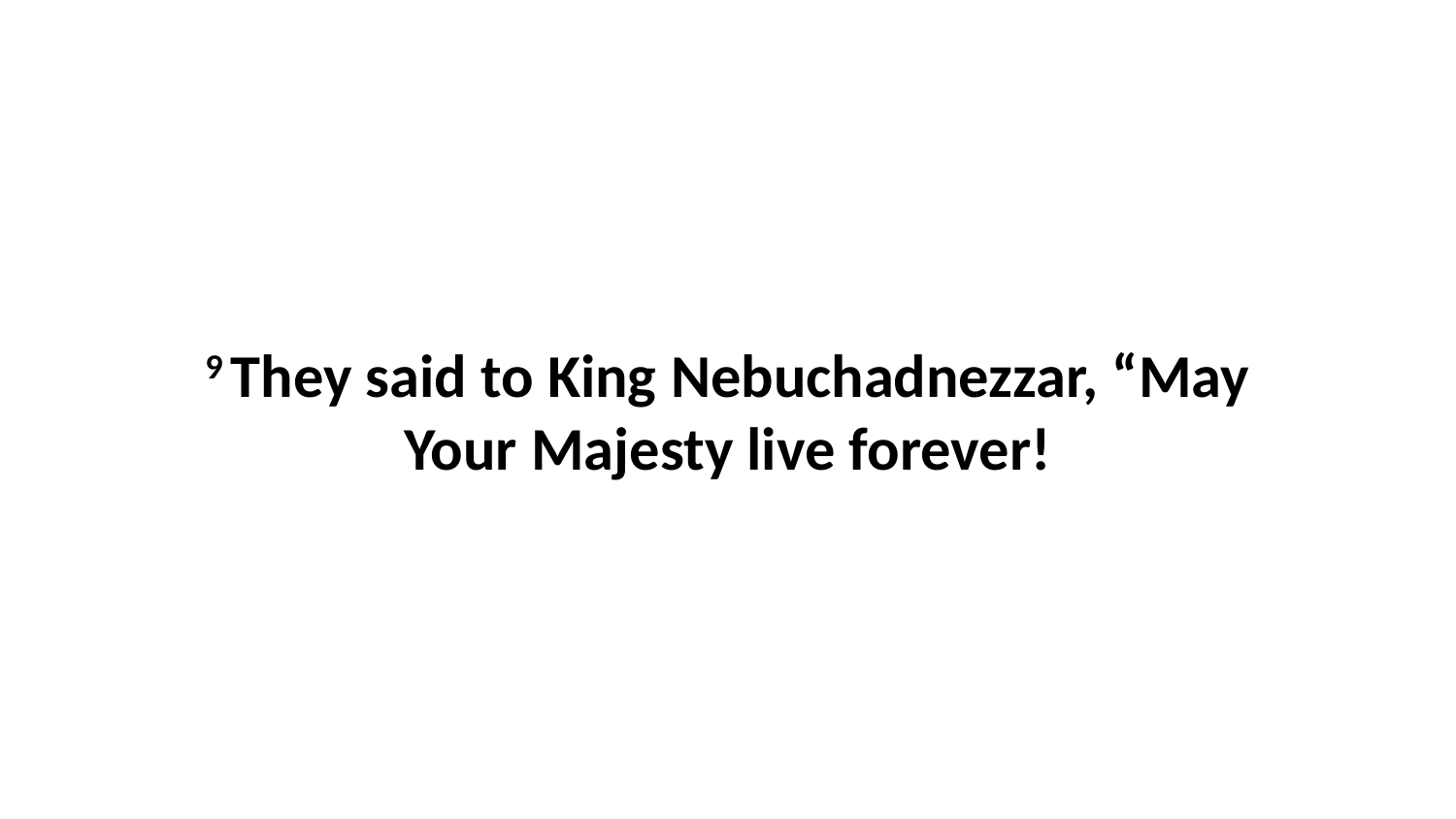

9 They said to King Nebuchadnezzar, “May Your Majesty live forever!